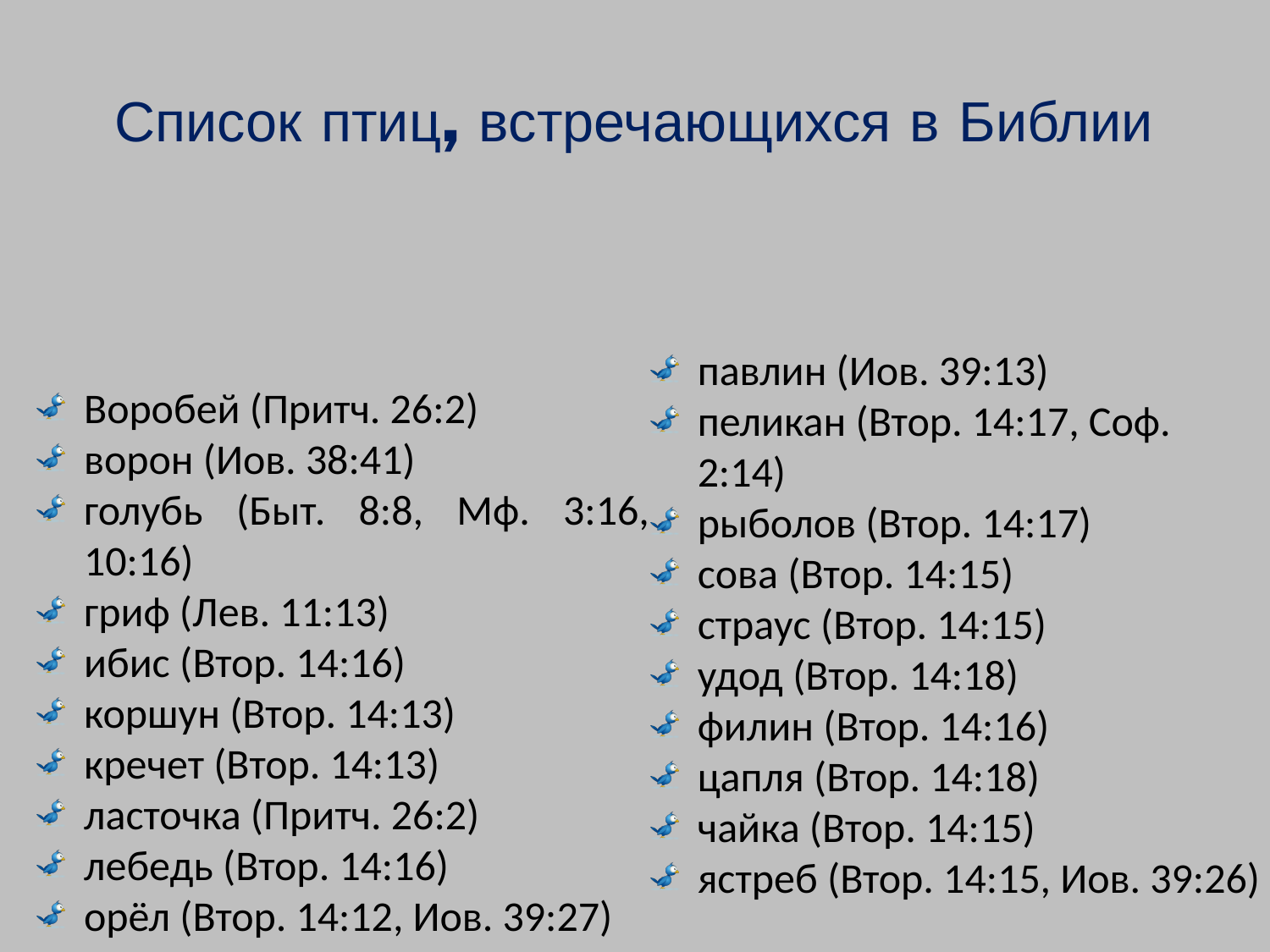

Список птиц, встречающихся в Библии

Воробей (Притч. 26:2)
ворон (Иов. 38:41)
голубь (Быт. 8:8, Мф. 3:16, 10:16)
гриф (Лев. 11:13)
ибис (Втор. 14:16)
коршун (Втор. 14:13)
кречет (Втор. 14:13)
ласточка (Притч. 26:2)
лебедь (Втор. 14:16)
орёл (Втор. 14:12, Иов. 39:27)

павлин (Иов. 39:13)
пеликан (Втор. 14:17, Соф. 2:14)
рыболов (Втор. 14:17)
сова (Втор. 14:15)
страус (Втор. 14:15)
удод (Втор. 14:18)
филин (Втор. 14:16)
цапля (Втор. 14:18)
чайка (Втор. 14:15)
ястреб (Втор. 14:15, Иов. 39:26)